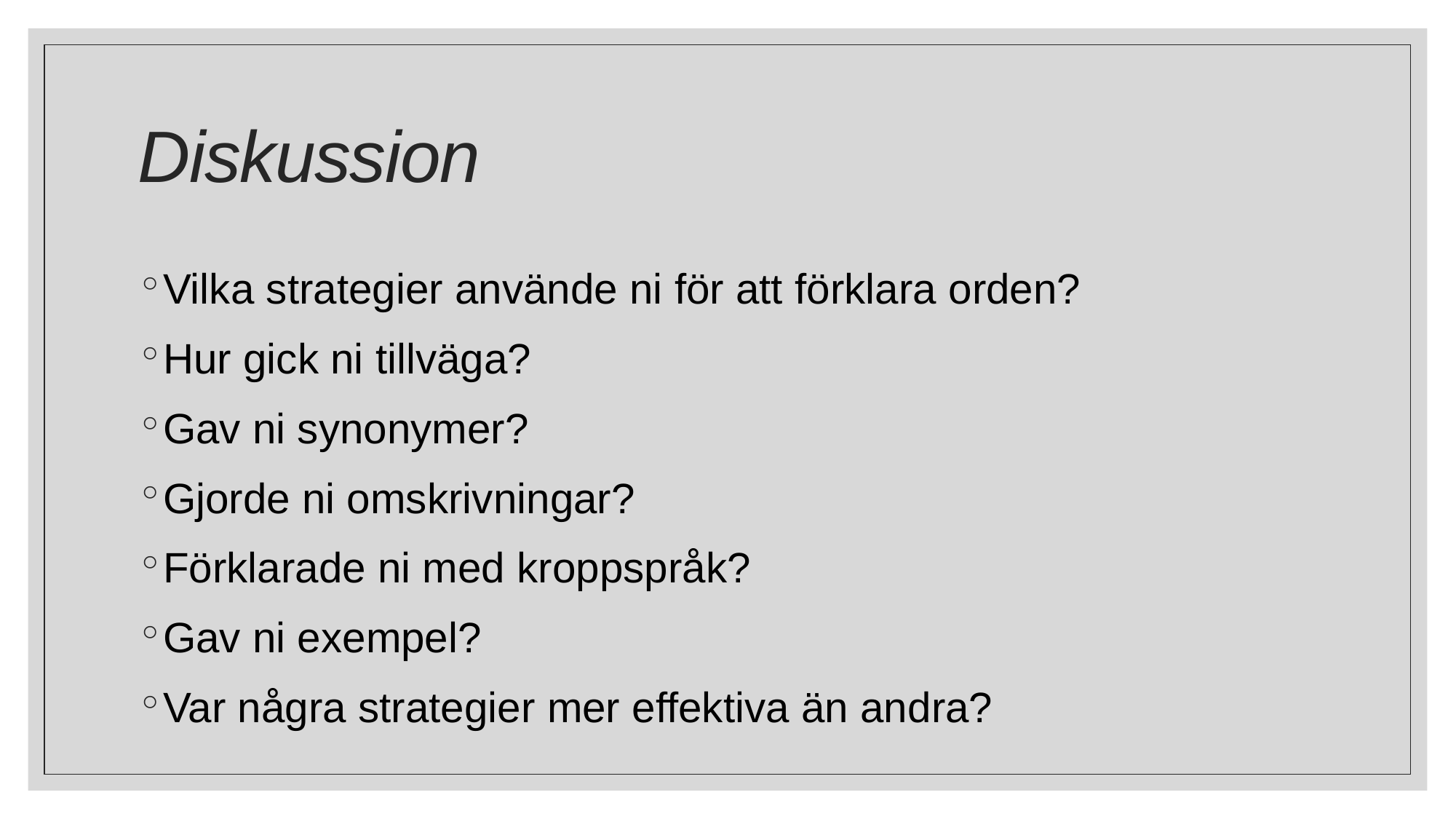

# Diskussion
Vilka strategier använde ni för att förklara orden?
Hur gick ni tillväga?
Gav ni synonymer?
Gjorde ni omskrivningar?
Förklarade ni med kroppspråk?
Gav ni exempel?
Var några strategier mer effektiva än andra?